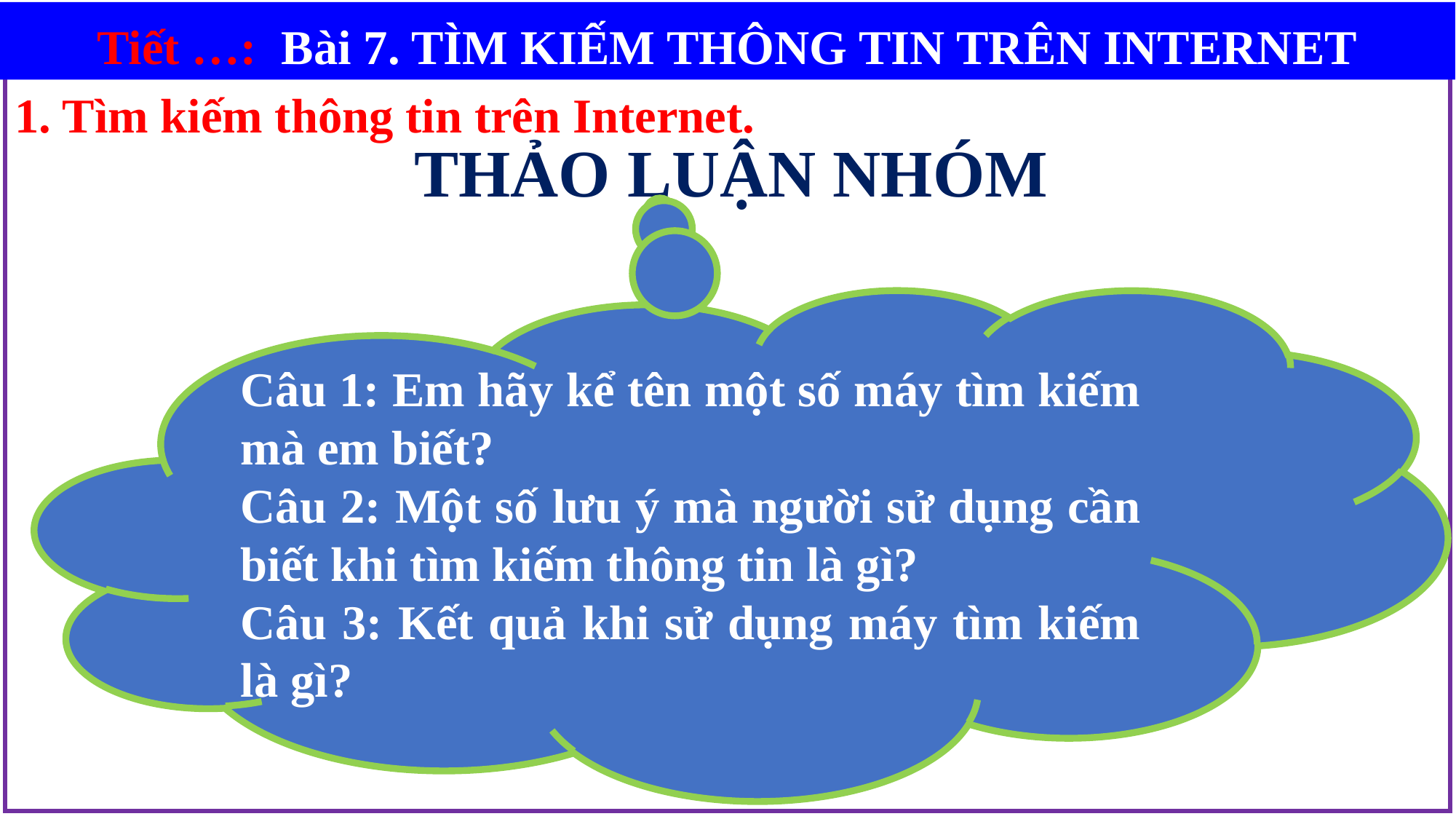

Tiết …:  Bài 7. TÌM KIẾM THÔNG TIN TRÊN INTERNET
1. Tìm kiếm thông tin trên Internet.
THẢO LUẬN NHÓM

Câu 1: Em hãy kể tên một số máy tìm kiếm mà em biết?
Câu 2: Một số lưu ý mà người sử dụng cần biết khi tìm kiếm thông tin là gì?
Câu 3: Kết quả khi sử dụng máy tìm kiếm là gì?